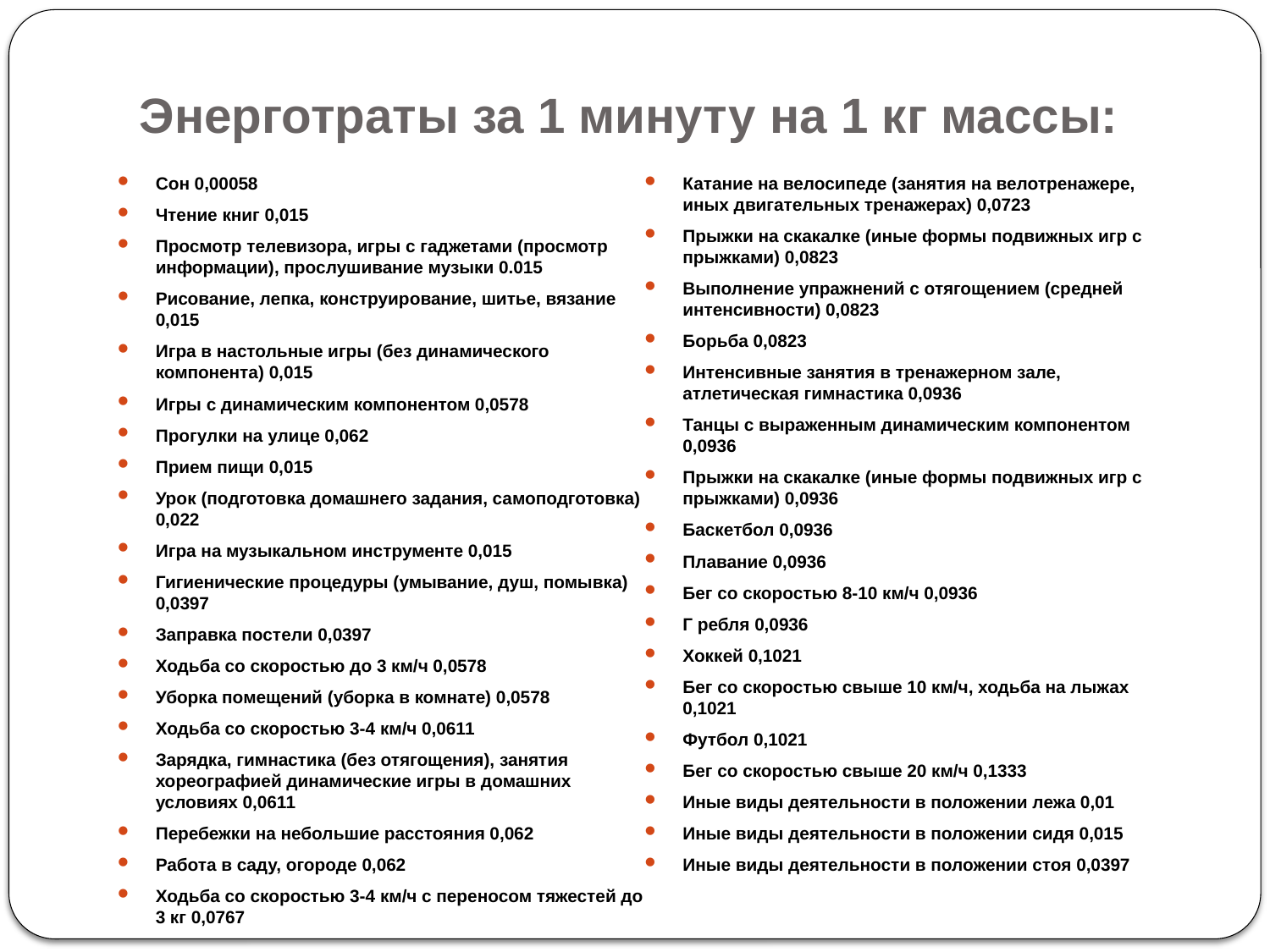

# Энерготраты за 1 минуту на 1 кг массы:
Сон 0,00058
Чтение книг 0,015
Просмотр телевизора, игры с гаджетами (просмотр информации), прослушивание музыки 0.015
Рисование, лепка, конструирование, шитье, вязание 0,015
Игра в настольные игры (без динамического компонента) 0,015
Игры с динамическим компонентом 0,0578
Прогулки на улице 0,062
Прием пищи 0,015
Урок (подготовка домашнего задания, самоподготовка) 0,022
Игра на музыкальном инструменте 0,015
Гигиенические процедуры (умывание, душ, помывка) 0,0397
Заправка постели 0,0397
Ходьба со скоростью до 3 км/ч 0,0578
Уборка помещений (уборка в комнате) 0,0578
Ходьба со скоростью 3-4 км/ч 0,0611
Зарядка, гимнастика (без отягощения), занятия хореографией динамические игры в домашних условиях 0,0611
Перебежки на небольшие расстояния 0,062
Работа в саду, огороде 0,062
Ходьба со скоростью 3-4 км/ч с переносом тяжестей до 3 кг 0,0767
Катание на велосипеде (занятия на велотренажере, иных двигательных тренажерах) 0,0723
Прыжки на скакалке (иные формы подвижных игр с прыжками) 0,0823
Выполнение упражнений с отягощением (средней интенсивности) 0,0823
Борьба 0,0823
Интенсивные занятия в тренажерном зале, атлетическая гимнастика 0,0936
Танцы с выраженным динамическим компонентом 0,0936
Прыжки на скакалке (иные формы подвижных игр с прыжками) 0,0936
Баскетбол 0,0936
Плавание 0,0936
Бег со скоростью 8-10 км/ч 0,0936
Г ребля 0,0936
Хоккей 0,1021
Бег со скоростью свыше 10 км/ч, ходьба на лыжах 0,1021
Футбол 0,1021
Бег со скоростью свыше 20 км/ч 0,1333
Иные виды деятельности в положении лежа 0,01
Иные виды деятельности в положении сидя 0,015
Иные виды деятельности в положении стоя 0,0397